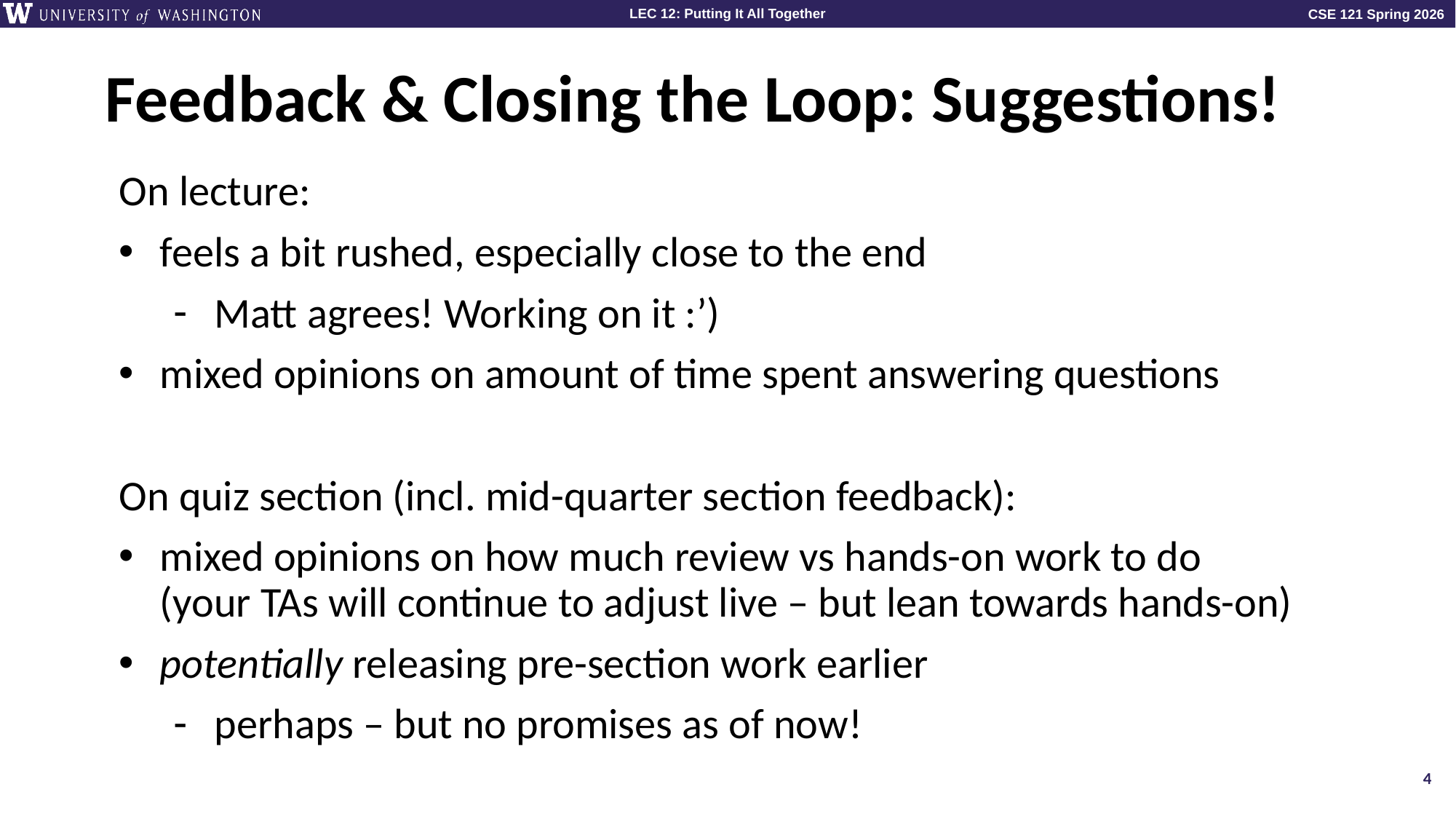

# Feedback & Closing the Loop: Suggestions!
On lecture:
feels a bit rushed, especially close to the end
Matt agrees! Working on it :’)
mixed opinions on amount of time spent answering questions

On quiz section (incl. mid-quarter section feedback):
mixed opinions on how much review vs hands-on work to do
(your TAs will continue to adjust live – but lean towards hands-on)
potentially releasing pre-section work earlier
perhaps – but no promises as of now!
4